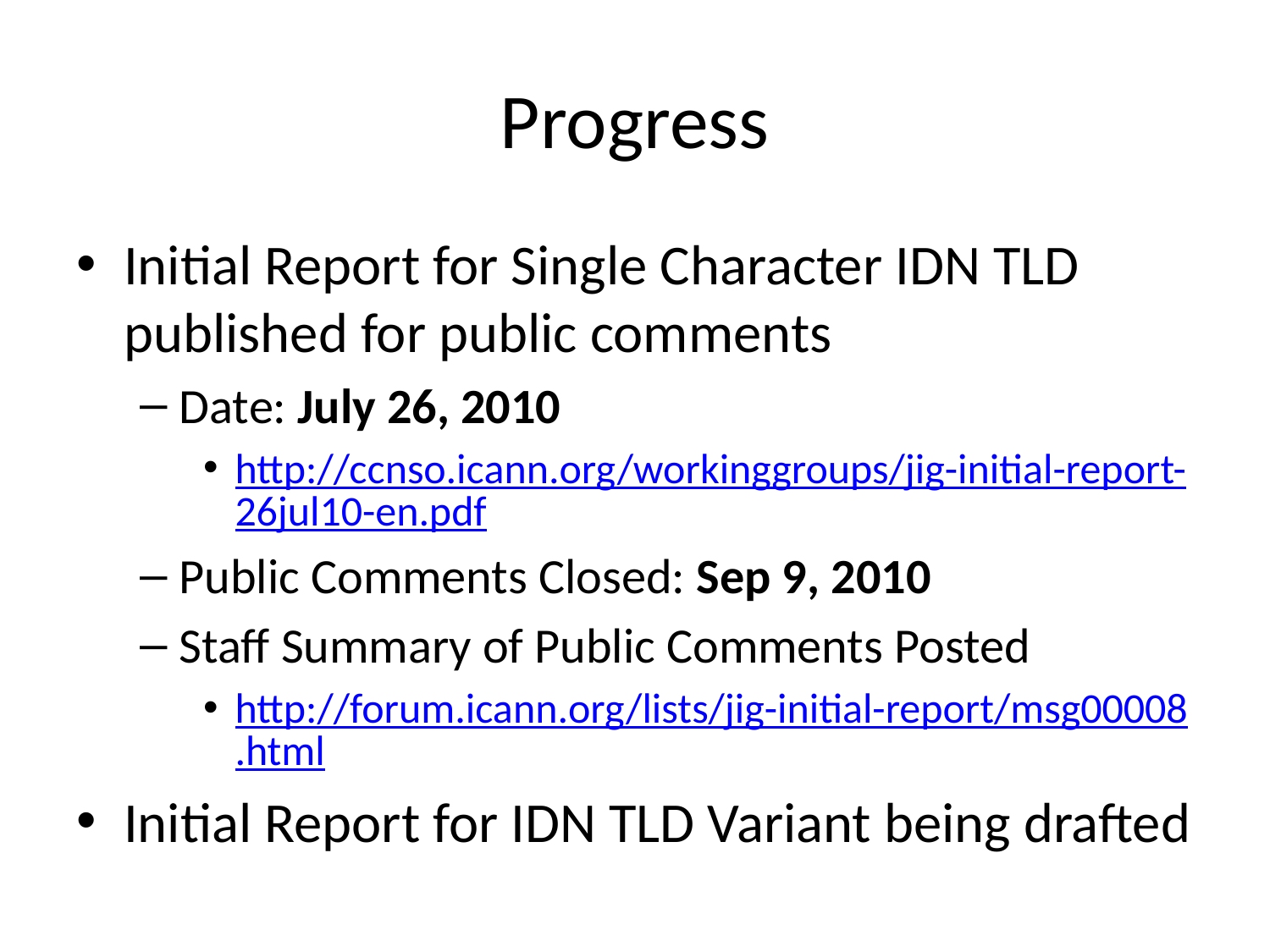

# Progress
Initial Report for Single Character IDN TLD published for public comments
Date: July 26, 2010
http://ccnso.icann.org/workinggroups/jig-initial-report-26jul10-en.pdf
Public Comments Closed: Sep 9, 2010
Staff Summary of Public Comments Posted
http://forum.icann.org/lists/jig-initial-report/msg00008.html
Initial Report for IDN TLD Variant being drafted